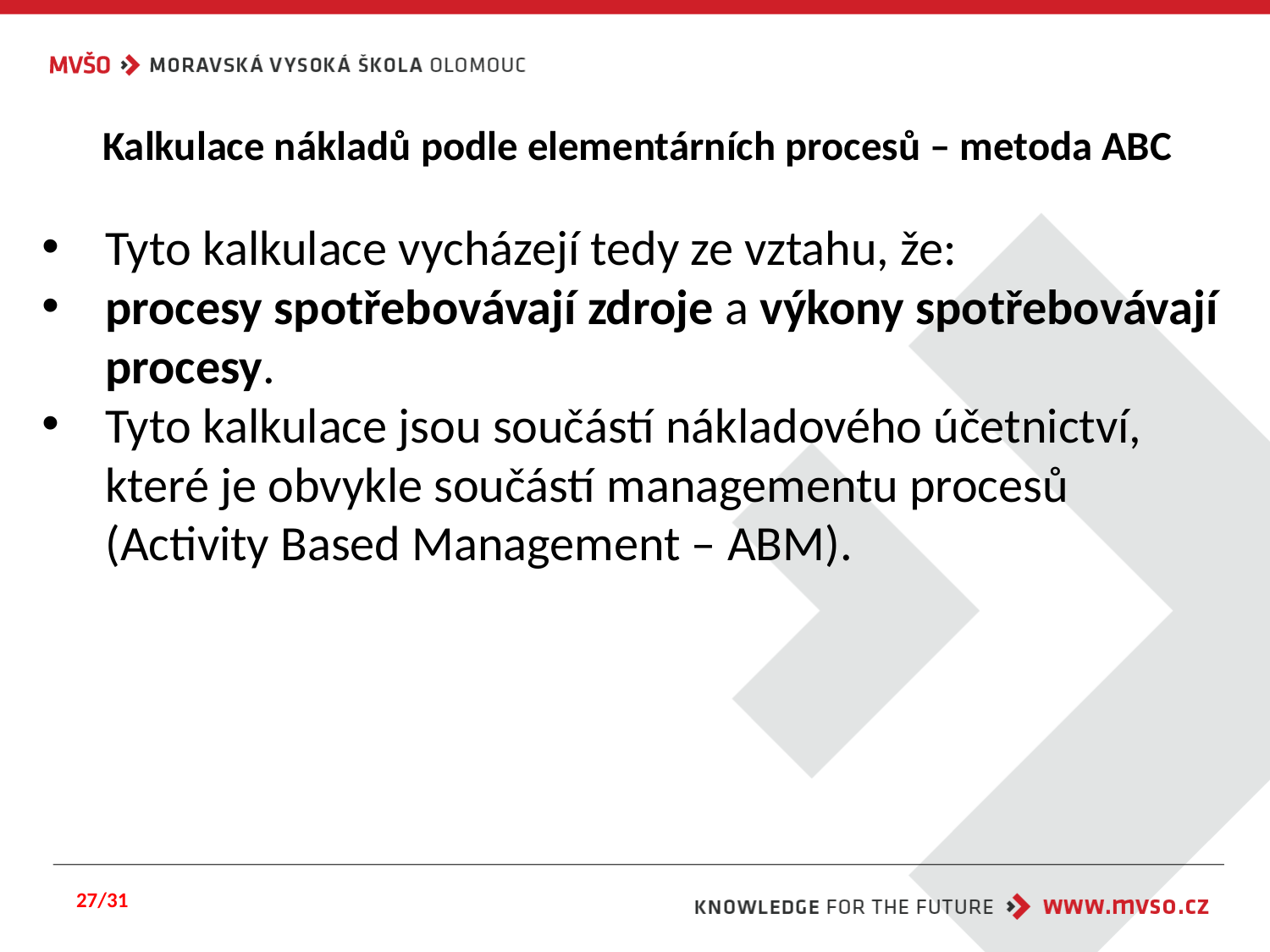

# Kalkulace nákladů podle elementárních procesů – metoda ABC
Tyto kalkulace vycházejí tedy ze vztahu, že:
procesy spotřebovávají zdroje a výkony spotřebovávají procesy.
Tyto kalkulace jsou součástí nákladového účetnictví, které je obvykle součástí managementu procesů (Activity Based Management – ABM).
27/31